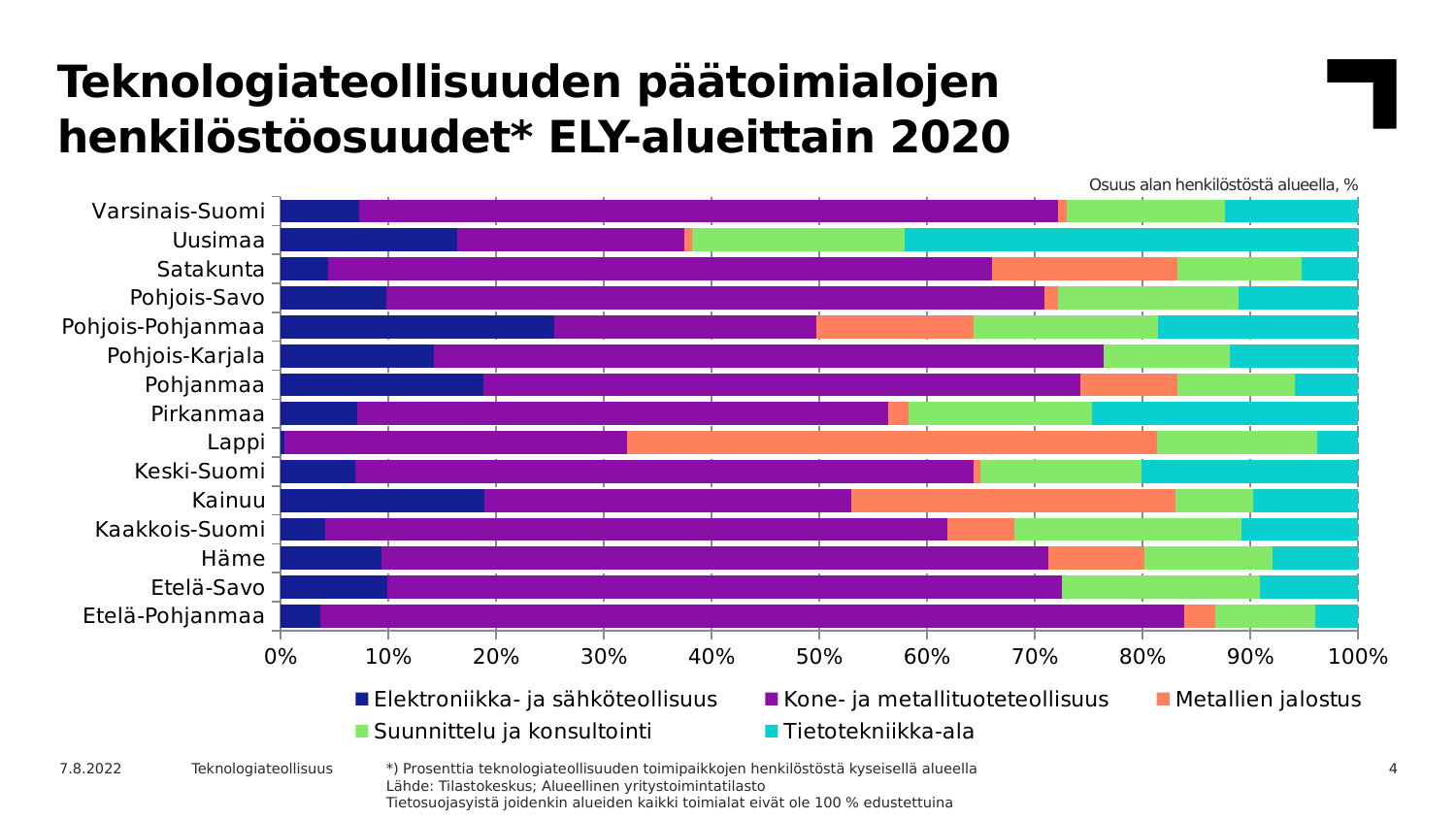

Teknologiateollisuuden päätoimialojen henkilöstöosuudet* ELY-alueittain 2020
Osuus alan henkilöstöstä alueella, %

### Chart

| Category | Elektroniikka- ja sähköteollisuus | Kone- ja metallituoteteollisuus | Metallien jalostus | Suunnittelu ja konsultointi | Tietotekniikka-ala |
|---|---|---|---|---|---|
| Etelä-Pohjanmaa | 320.0 | 6886.0 | 251.0 | 798.0 | 338.0 |
| Etelä-Savo | 398.0 | 2519.0 | 0.0 | 737.0 | 366.0 |
| Häme | 1301.0 | 8642.0 | 1242.0 | 1655.0 | 1108.0 |
| Kaakkois-Suomi | 407.0 | 5645.0 | 600.0 | 2068.0 | 1054.0 |
| Kainuu | 535.0 | 963.0 | 849.0 | 204.0 | 275.0 |
| Keski-Suomi | 926.0 | 7643.0 | 85.0 | 1988.0 | 2676.0 |
| Lappi | 28.0 | 2310.0 | 3582.0 | 1079.0 | 275.0 |
| Pirkanmaa | 2211.0 | 15338.0 | 594.0 | 5285.0 | 7686.0 |
| Pohjanmaa | 3139.0 | 9226.0 | 1500.0 | 1818.0 | 971.0 |
| Pohjois-Karjala | 813.0 | 3561.0 | 0.0 | 674.0 | 680.0 |
| Pohjois-Pohjanmaa | 5457.0 | 5228.0 | 3127.0 | 3677.0 | 3980.0 |
| Pohjois-Savo | 894.0 | 5548.0 | 121.0 | 1517.0 | 1011.0 |
| Satakunta | 499.0 | 6982.0 | 1947.0 | 1314.0 | 590.0 |
| Uusimaa | 15306.0 | 19704.0 | 594.0 | 18488.0 | 39224.0 |
| Varsinais-Suomi | 1954.0 | 17274.0 | 232.0 | 3915.0 | 3289.0 |
*) Prosenttia teknologiateollisuuden toimipaikkojen henkilöstöstä kyseisellä alueella
Lähde: Tilastokeskus; Alueellinen yritystoimintatilasto
Tietosuojasyistä joidenkin alueiden kaikki toimialat eivät ole 100 % edustettuina

7.8.2022
Teknologiateollisuus
4